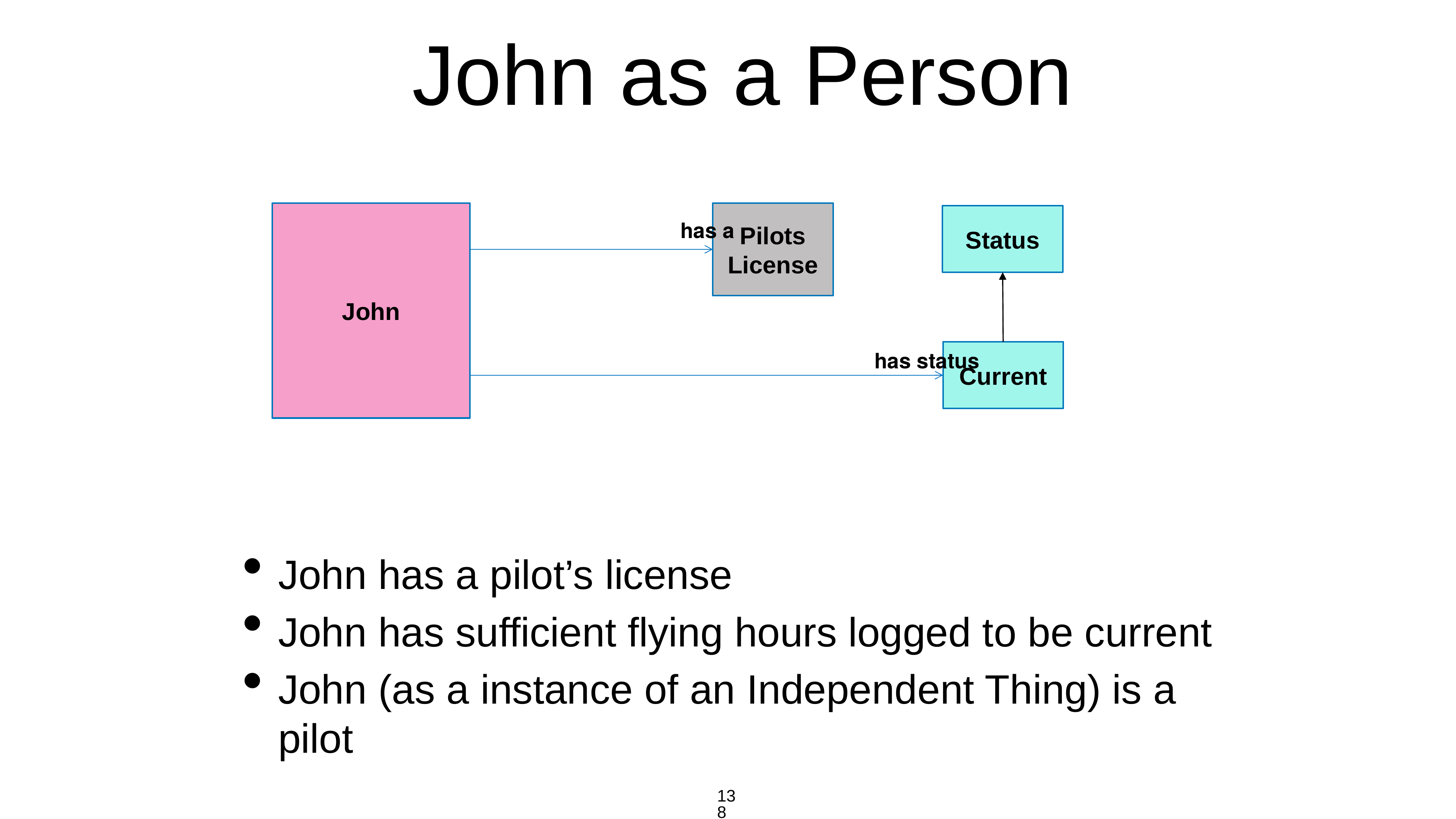

# John as a Person
John
Pilots License
Status
has a
has status
Current
John has a pilot’s license
John has sufficient flying hours logged to be current
John (as a instance of an Independent Thing) is a pilot
138